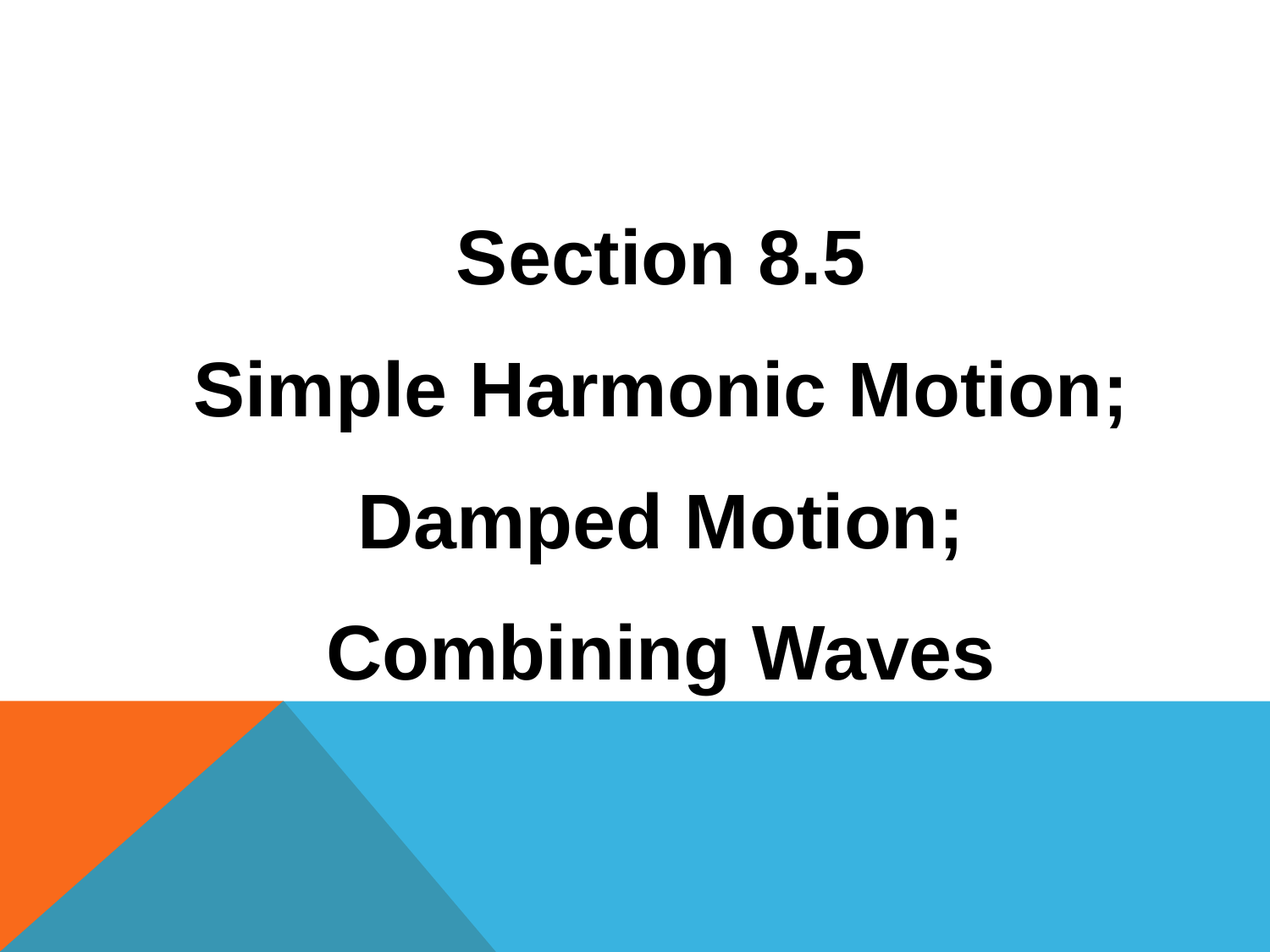

Section 8.5
Simple Harmonic Motion;
Damped Motion;
Combining Waves